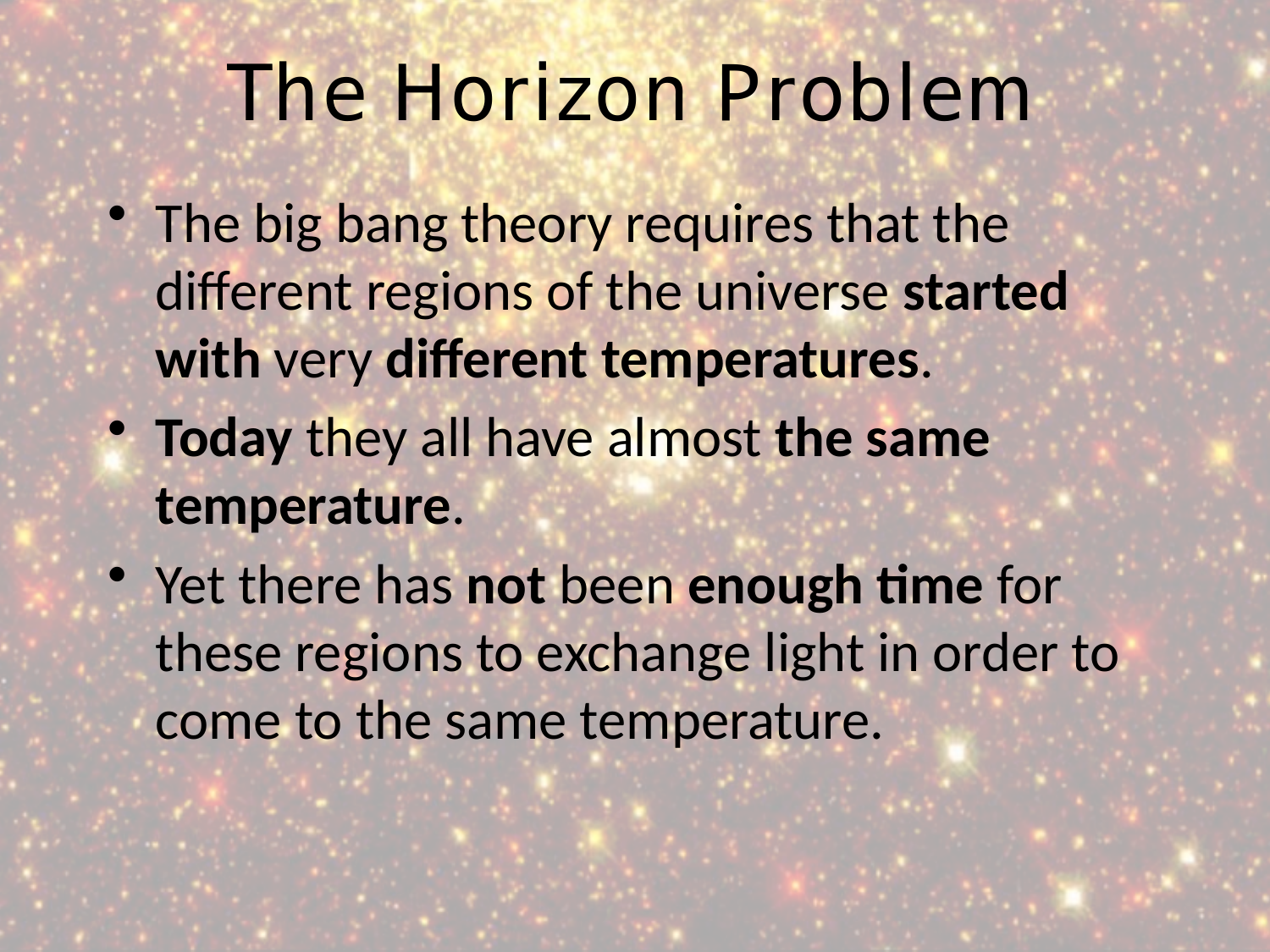

# The Horizon Problem
The big bang theory requires that the different regions of the universe started with very different temperatures.
Today they all have almost the same temperature.
Yet there has not been enough time for these regions to exchange light in order to come to the same temperature.